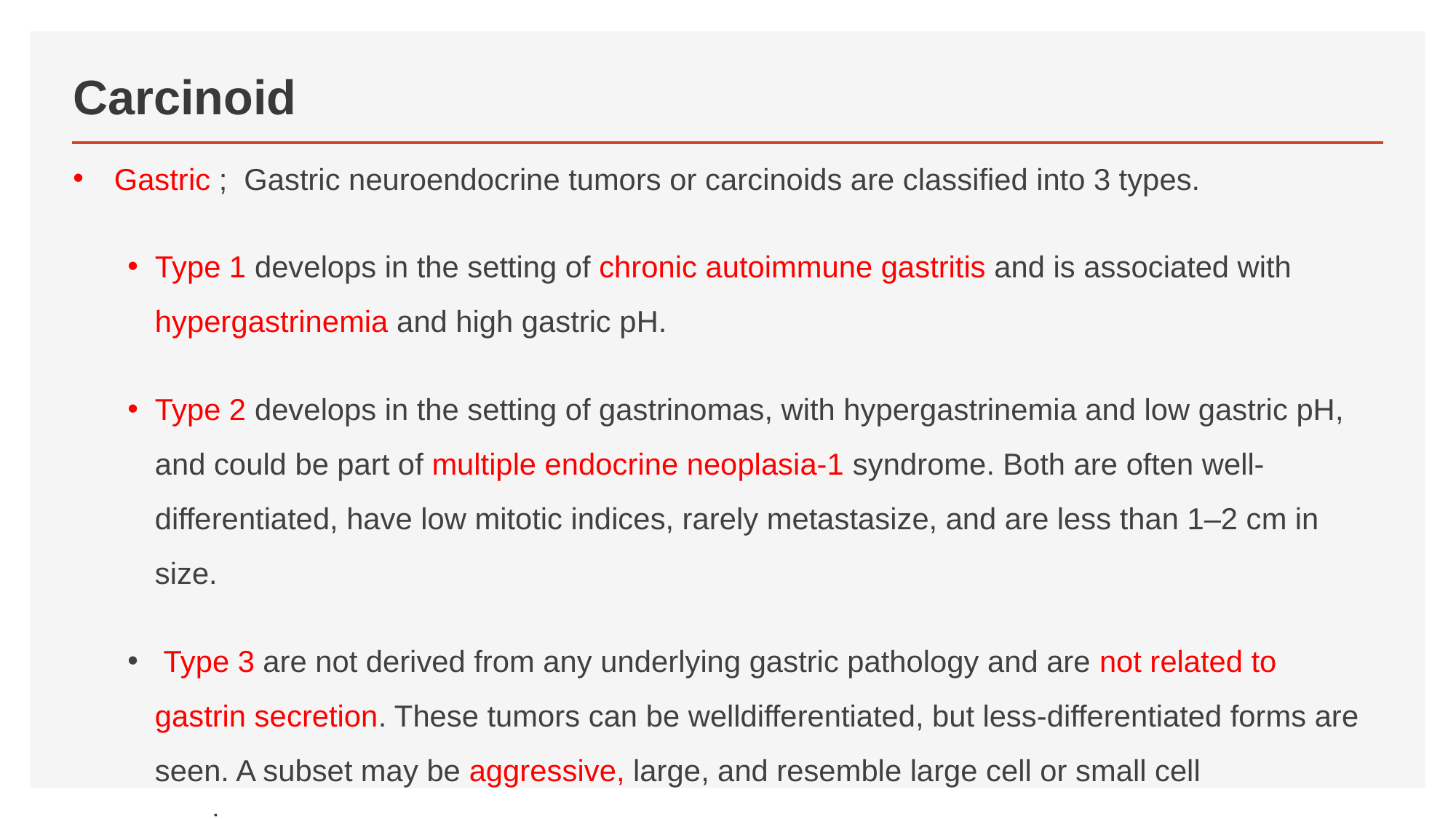

# Carcinoid
Gastric ;  Gastric neuroendocrine tumors or carcinoids are classified into 3 types.
Type 1 develops in the setting of chronic autoimmune gastritis and is associated with hypergastrinemia and high gastric pH.
Type 2 develops in the setting of gastrinomas, with hypergastrinemia and low gastric pH, and could be part of multiple endocrine neoplasia-1 syndrome. Both are often well-differentiated, have low mitotic indices, rarely metastasize, and are less than 1–2 cm in size.
 Type 3 are not derived from any underlying gastric pathology and are not related to gastrin secretion. These tumors can be welldifferentiated, but less-differentiated forms are seen. A subset may be aggressive, large, and resemble large cell or small cell carcinomas.